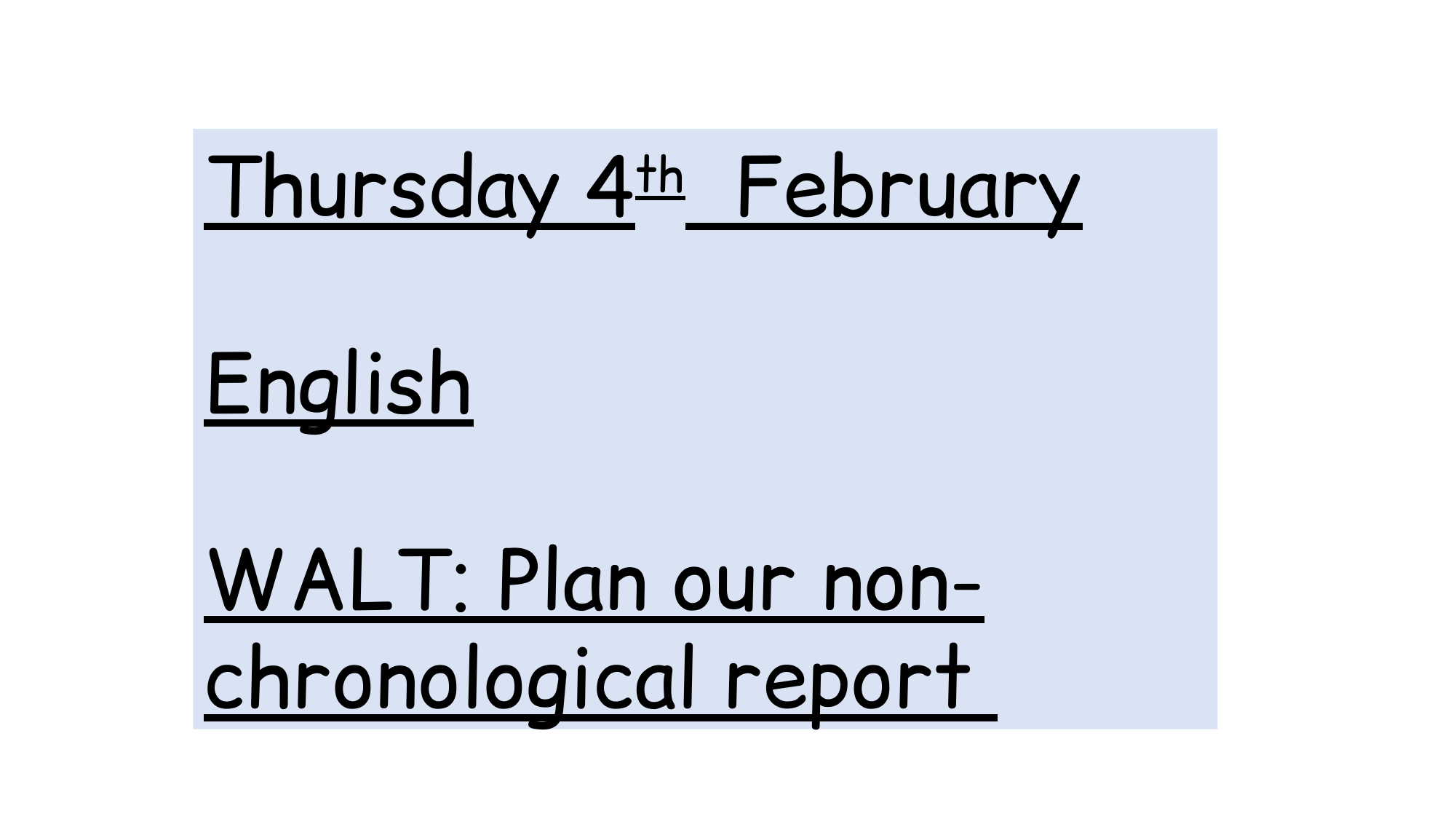

Thursday 4th  February

English

WALT: Plan our non-chronological report